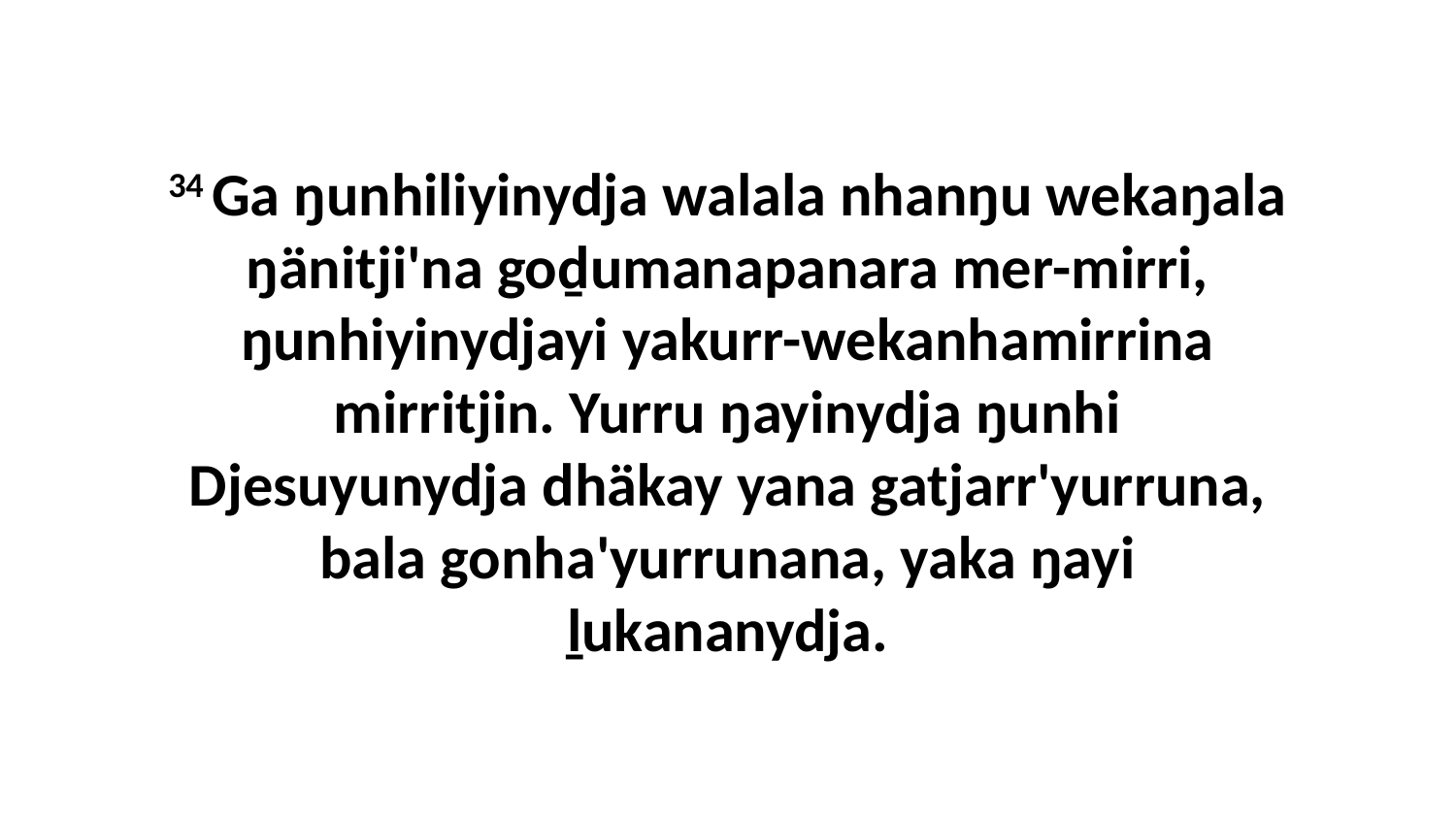

34 Ga ŋunhiliyinydja walala nhanŋu wekaŋala ŋänitji'na goḏumanapanara mer-mirri, ŋunhiyinydjayi yakurr-wekanhamirrina mirritjin. Yurru ŋayinydja ŋunhi Djesuyunydja dhäkay yana gatjarr'yurruna, bala gonha'yurrunana, yaka ŋayi ḻukananydja.